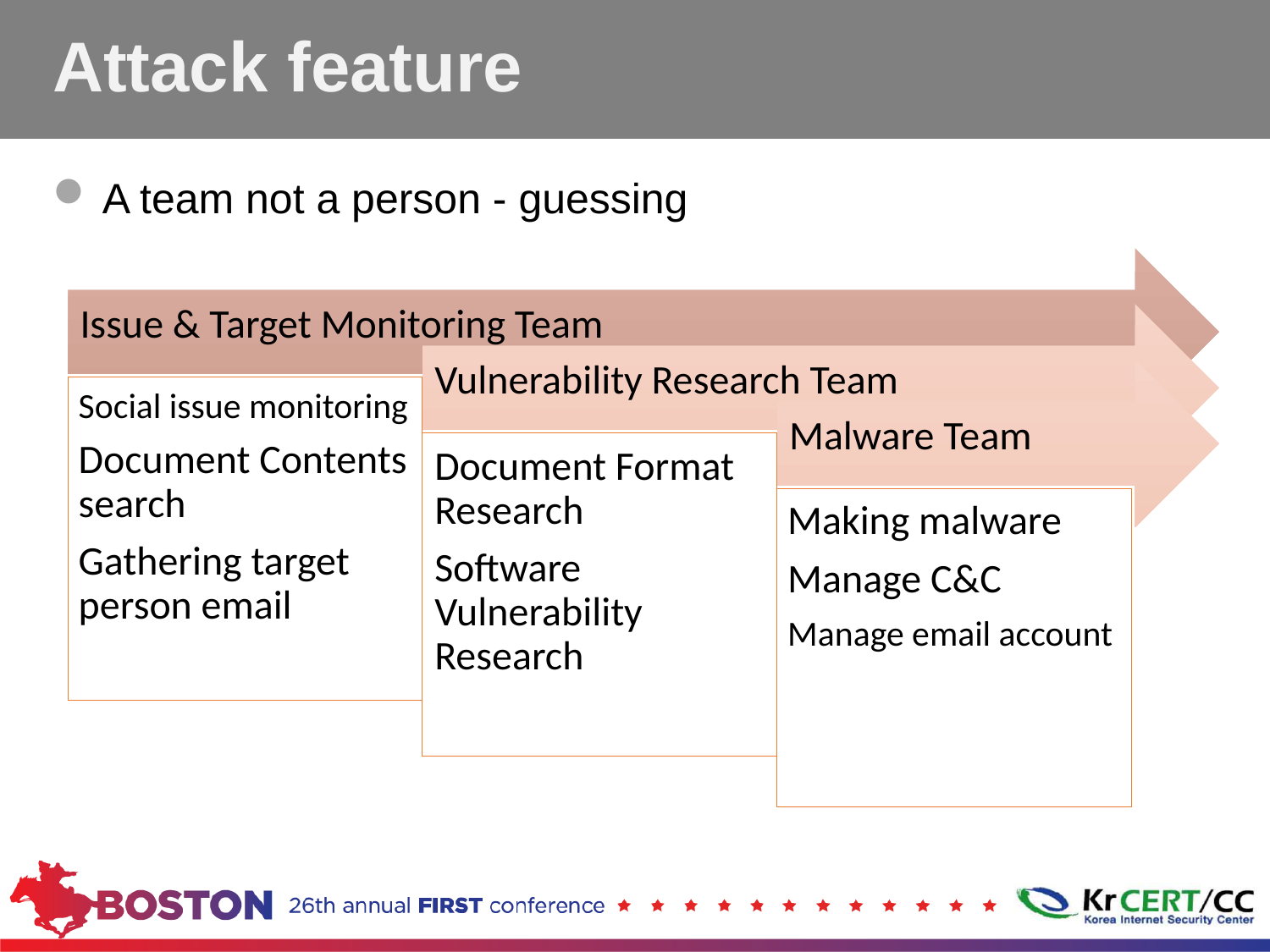

# Attack feature
A team not a person - guessing

Issue & Target Monitoring Team
Social issue monitoring
Document Contents search
Gathering target person email
Vulnerability Research Team
Document Format Research
Software Vulnerability Research
Malware Team
Making malware
Manage C&C
Manage email account